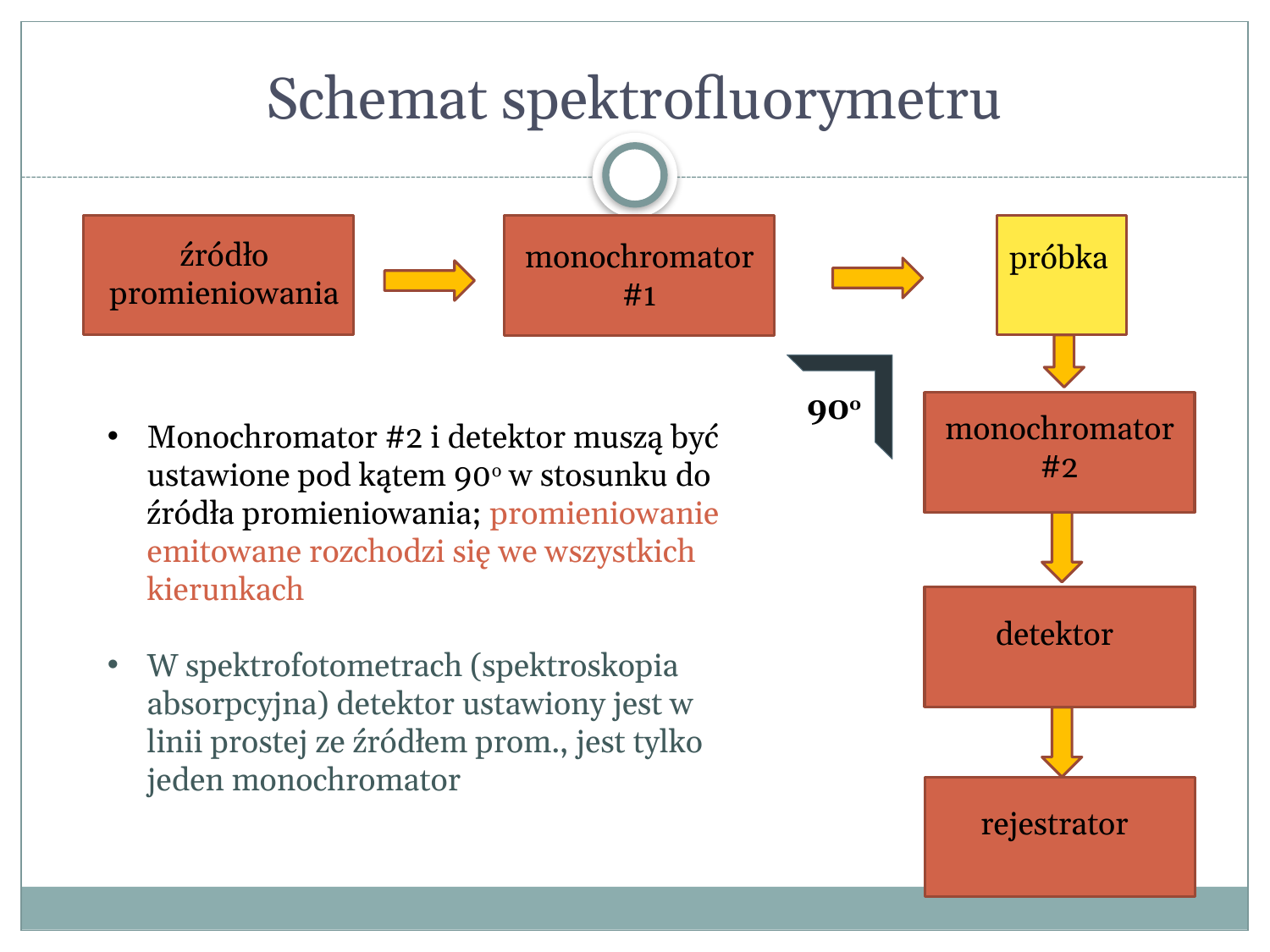

# Schemat spektrofluorymetru

źródło promieniowania
monochromator #1
próbka

90o

monochromator #2

detektor

rejestrator
Monochromator #2 i detektor muszą być ustawione pod kątem 90o w stosunku do źródła promieniowania; promieniowanie emitowane rozchodzi się we wszystkich kierunkach

W spektrofotometrach (spektroskopia absorpcyjna) detektor ustawiony jest w linii prostej ze źródłem prom., jest tylko jeden monochromator